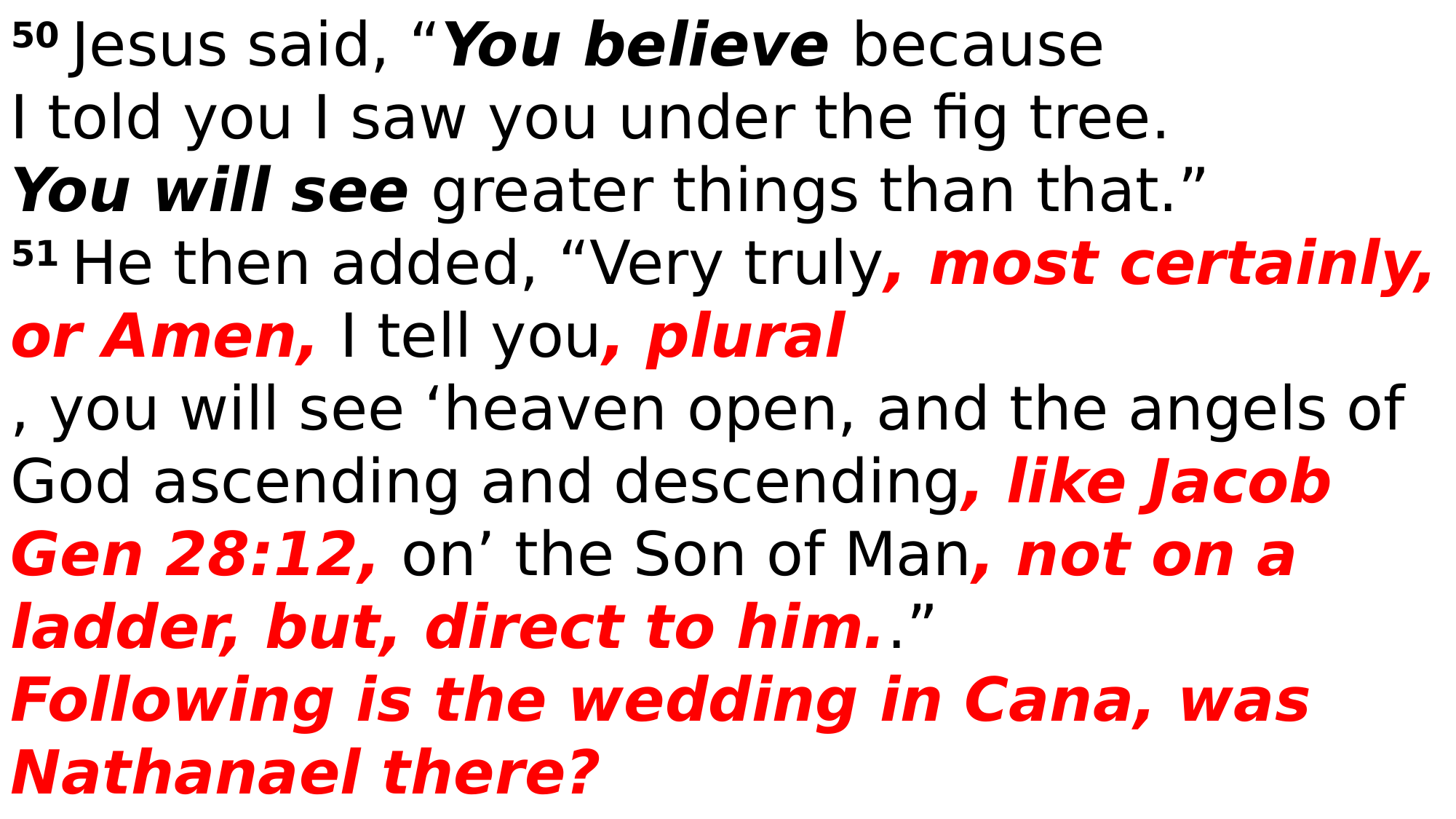

50 Jesus said, “You believe because
I told you I saw you under the fig tree.
You will see greater things than that.”
51 He then added, “Very truly, most certainly, or Amen, I tell you, plural
, you will see ‘heaven open, and the angels of God ascending and descending, like Jacob Gen 28:12, on’ the Son of Man, not on a ladder, but, direct to him..”
Following is the wedding in Cana, was Nathanael there?